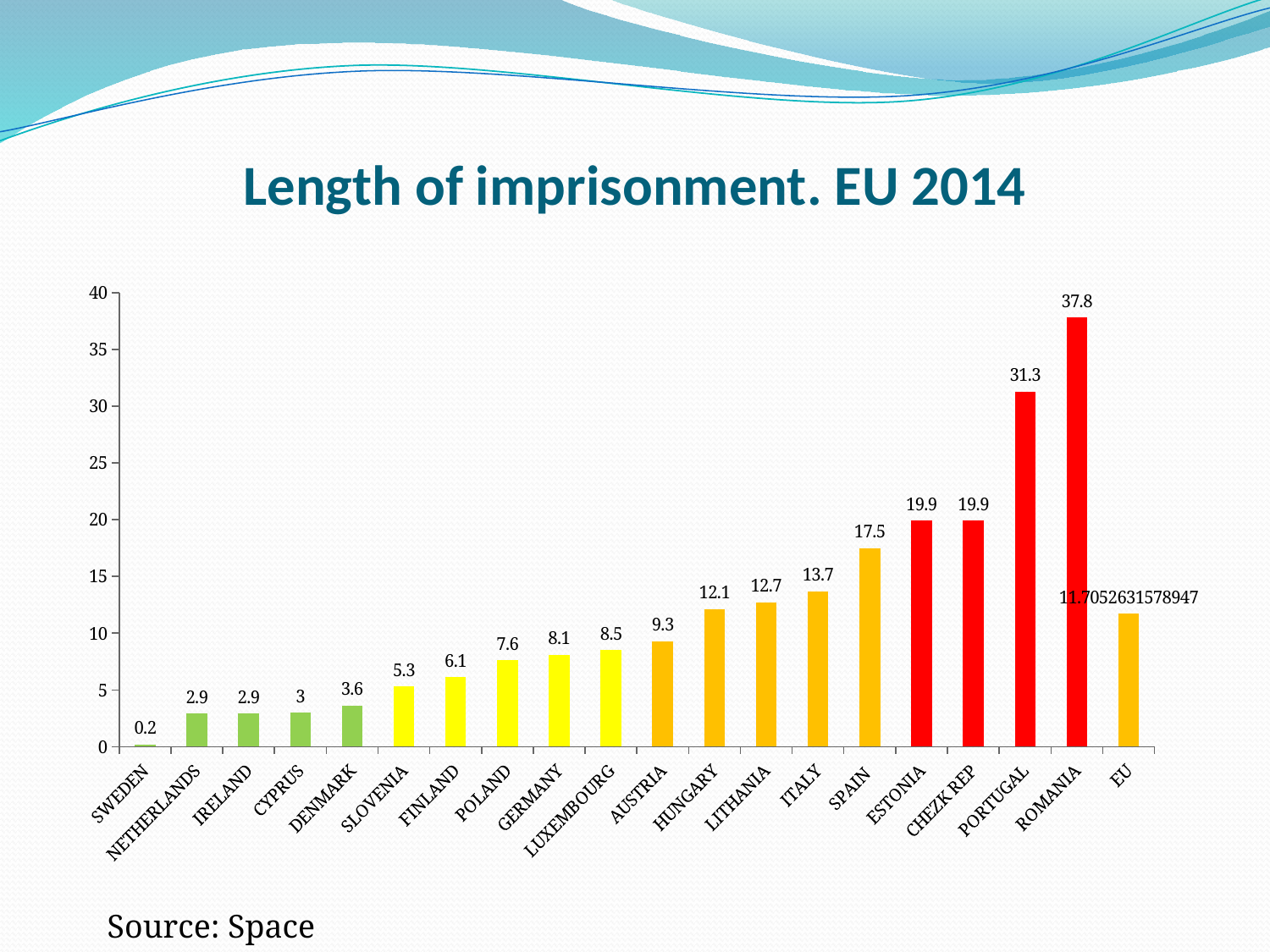

# Length of imprisonment. EU 2014

### Chart

| Category |  |
|---|---|
| SWEDEN | 0.2 |
| NETHERLANDS | 2.9 |
| IRELAND | 2.9 |
| CYPRUS | 3.0 |
| DENMARK | 3.6 |
| SLOVENIA | 5.3 |
| FINLAND | 6.1 |
| POLAND | 7.6 |
| GERMANY | 8.1 |
| LUXEMBOURG | 8.5 |
| AUSTRIA | 9.3 |
| HUNGARY | 12.1 |
| LITHANIA | 12.7 |
| ITALY | 13.7 |
| SPAIN  | 17.5 |
| ESTONIA | 19.9 |
| CHEZK REP | 19.9 |
| PORTUGAL | 31.3 |
| ROMANIA | 37.8 |
| EU | 11.70526315789474 |
Source: Space  1